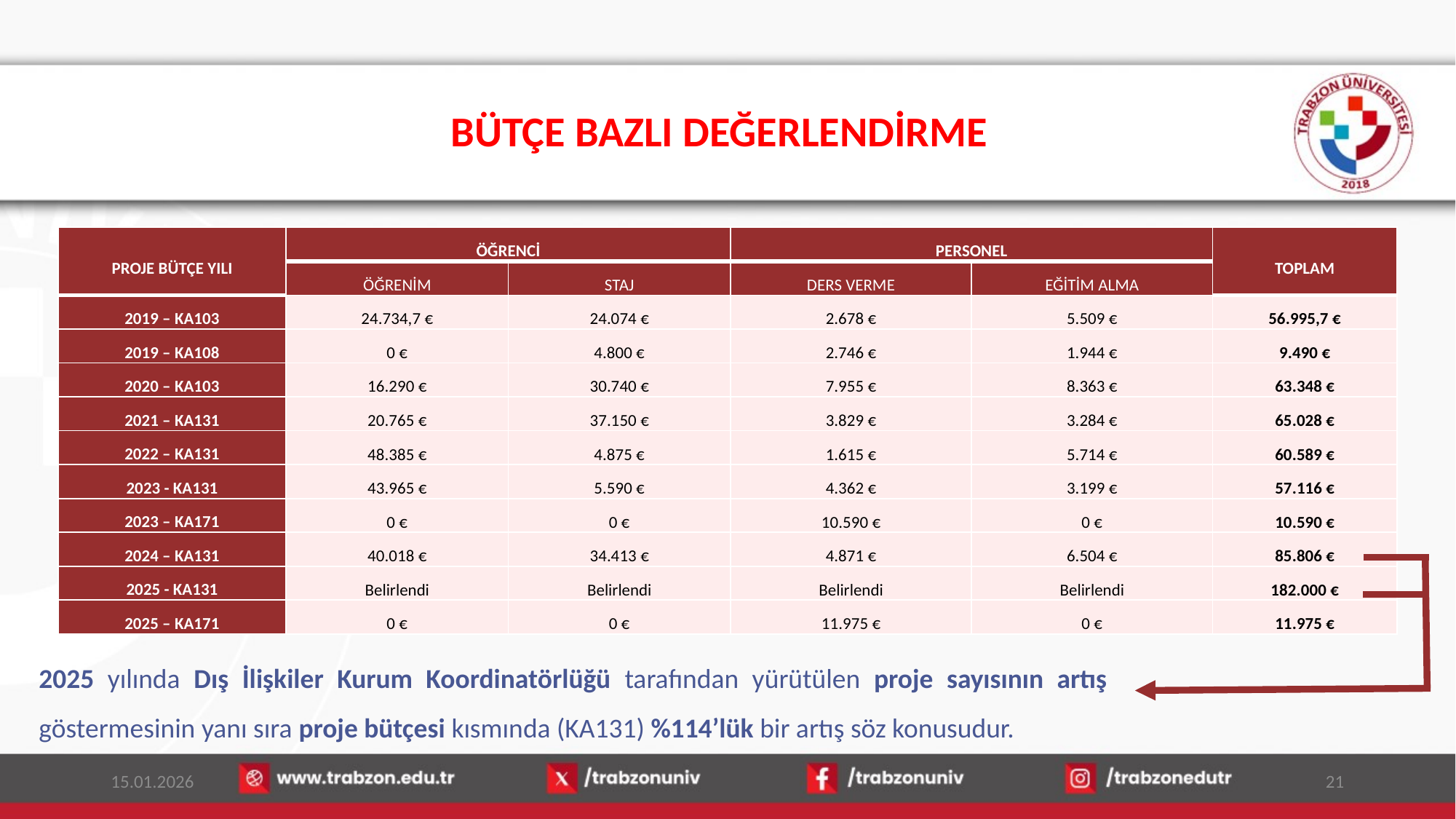

# BÜTÇE BAZLI DEĞERLENDİRME
| PROJE BÜTÇE YILI | ÖĞRENCİ |  | PERSONEL |  | TOPLAM |
| --- | --- | --- | --- | --- | --- |
|  | ÖĞRENİM | STAJ | DERS VERME | EĞİTİM ALMA |  |
| 2019 – KA103 | 24.734,7 € | 24.074 € | 2.678 € | 5.509 € | 56.995,7 € |
| 2019 – KA108 | 0 € | 4.800 € | 2.746 € | 1.944 € | 9.490 € |
| 2020 – KA103 | 16.290 € | 30.740 € | 7.955 € | 8.363 € | 63.348 € |
| 2021 – KA131 | 20.765 € | 37.150 € | 3.829 € | 3.284 € | 65.028 € |
| 2022 – KA131 | 48.385 € | 4.875 € | 1.615 € | 5.714 € | 60.589 € |
| 2023 - KA131 | 43.965 € | 5.590 € | 4.362 € | 3.199 € | 57.116 € |
| 2023 – KA171 | 0 € | 0 € | 10.590 € | 0 € | 10.590 € |
| 2024 – KA131 | 40.018 € | 34.413 € | 4.871 € | 6.504 € | 85.806 € |
| 2025 - KA131 | Belirlendi | Belirlendi | Belirlendi | Belirlendi | 182.000 € |
| 2025 – KA171 | 0 € | 0 € | 11.975 € | 0 € | 11.975 € |
2025 yılında Dış İlişkiler Kurum Koordinatörlüğü tarafından yürütülen proje sayısının artış göstermesinin yanı sıra proje bütçesi kısmında (KA131) %114’lük bir artış söz konusudur.
15.01.2026
21